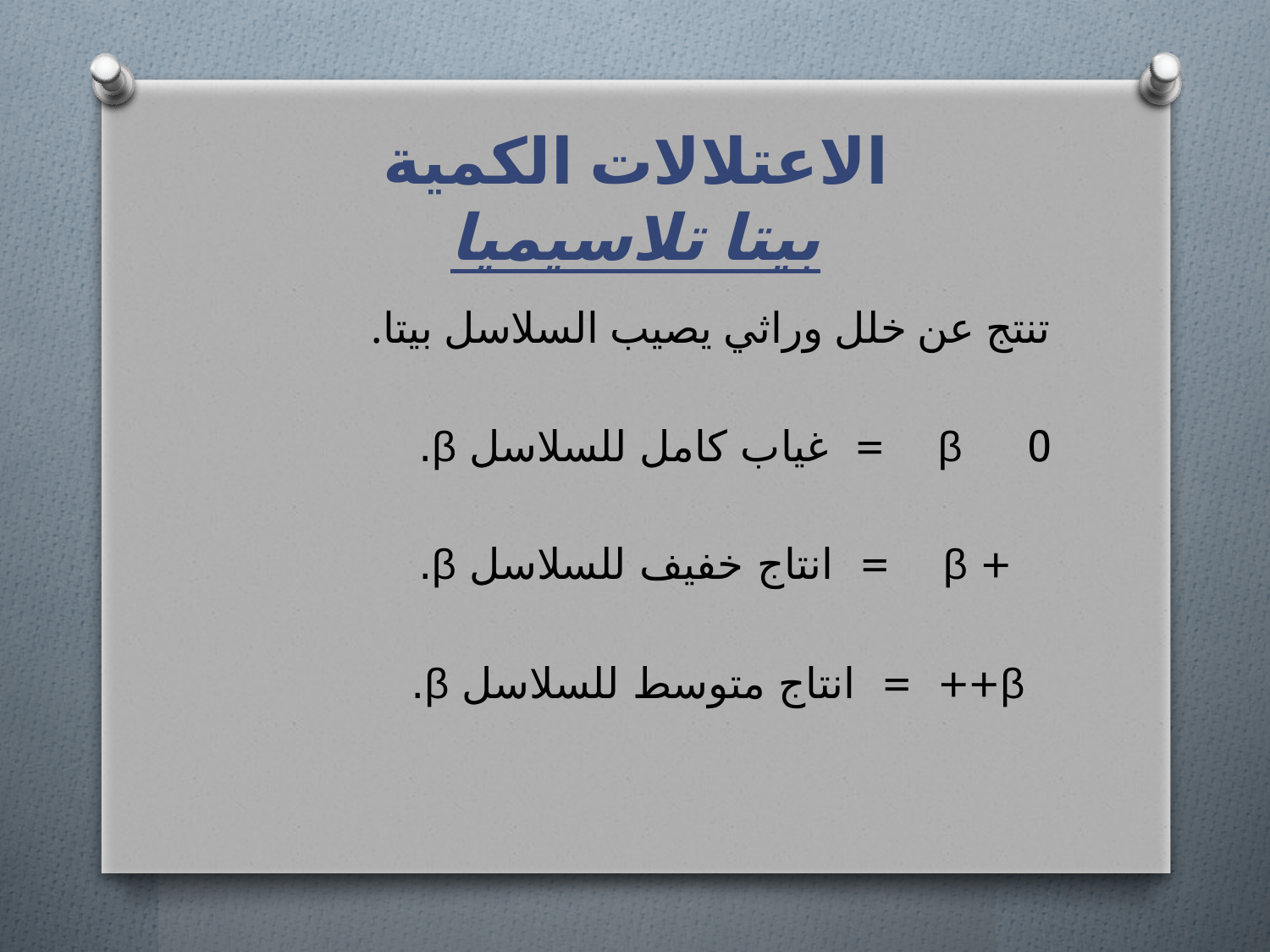

# الاعتلالات الكمية بيتا تلاسيميا
تنتج عن خلل وراثي يصيب السلاسل بيتا.

0     β    =  غياب كامل للسلاسل β.

   + β    =  انتاج خفيف للسلاسل β.

  β++  =  انتاج متوسط للسلاسل β.